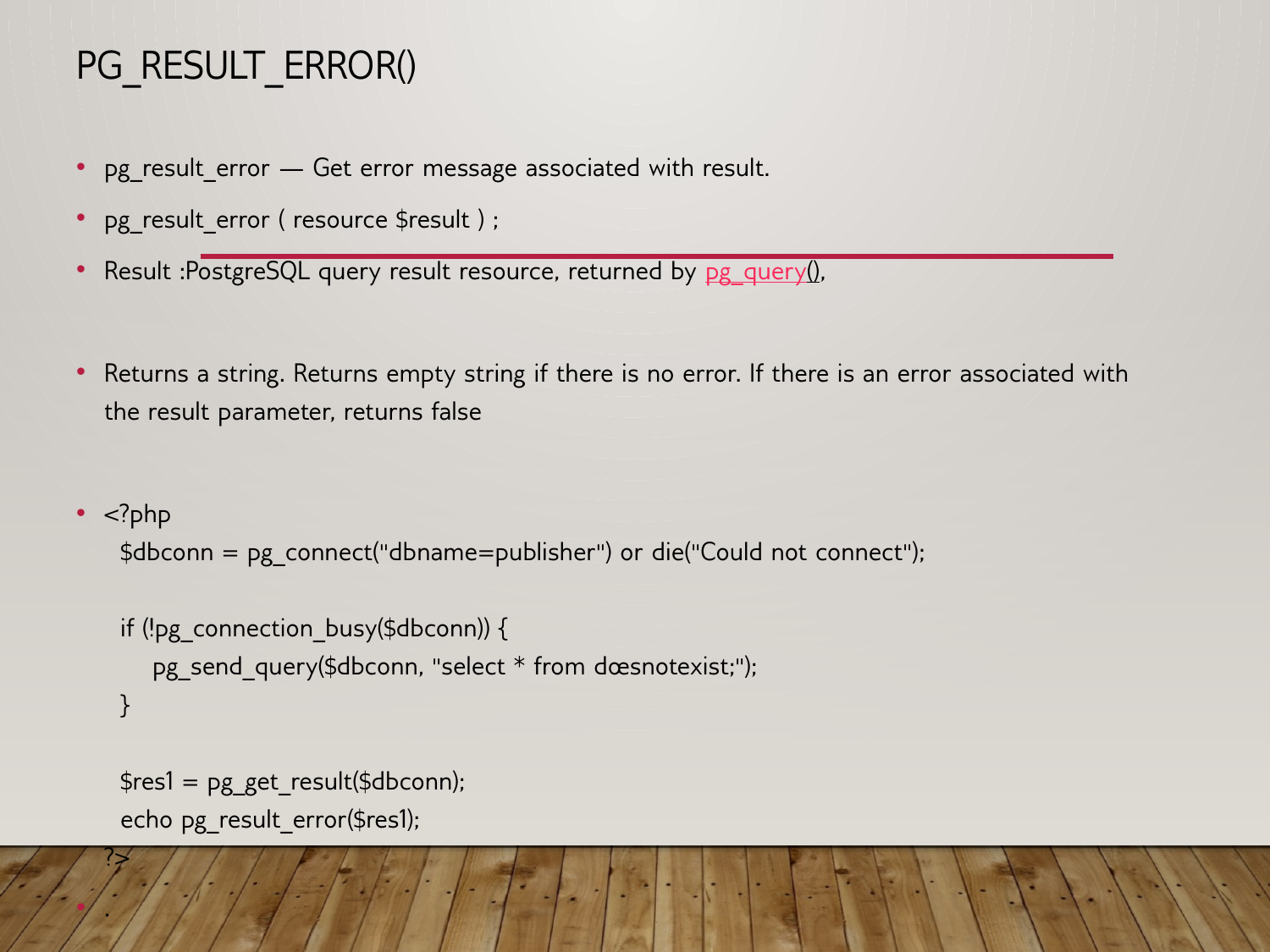

# pg_result_error()
pg_result_error — Get error message associated with result.
pg_result_error ( resource $result ) ;
Result :PostgreSQL query result resource, returned by pg_query(),

Returns a string. Returns empty string if there is no error. If there is an error associated with the result parameter, returns false

<?php
  $dbconn = pg_connect("dbname=publisher") or die("Could not connect");
  if (!pg_connection_busy($dbconn)) {
      pg_send_query($dbconn, "select * from doesnotexist;");
  }
  
  $res1 = pg_get_result($dbconn);
  echo pg_result_error($res1);
?>
.